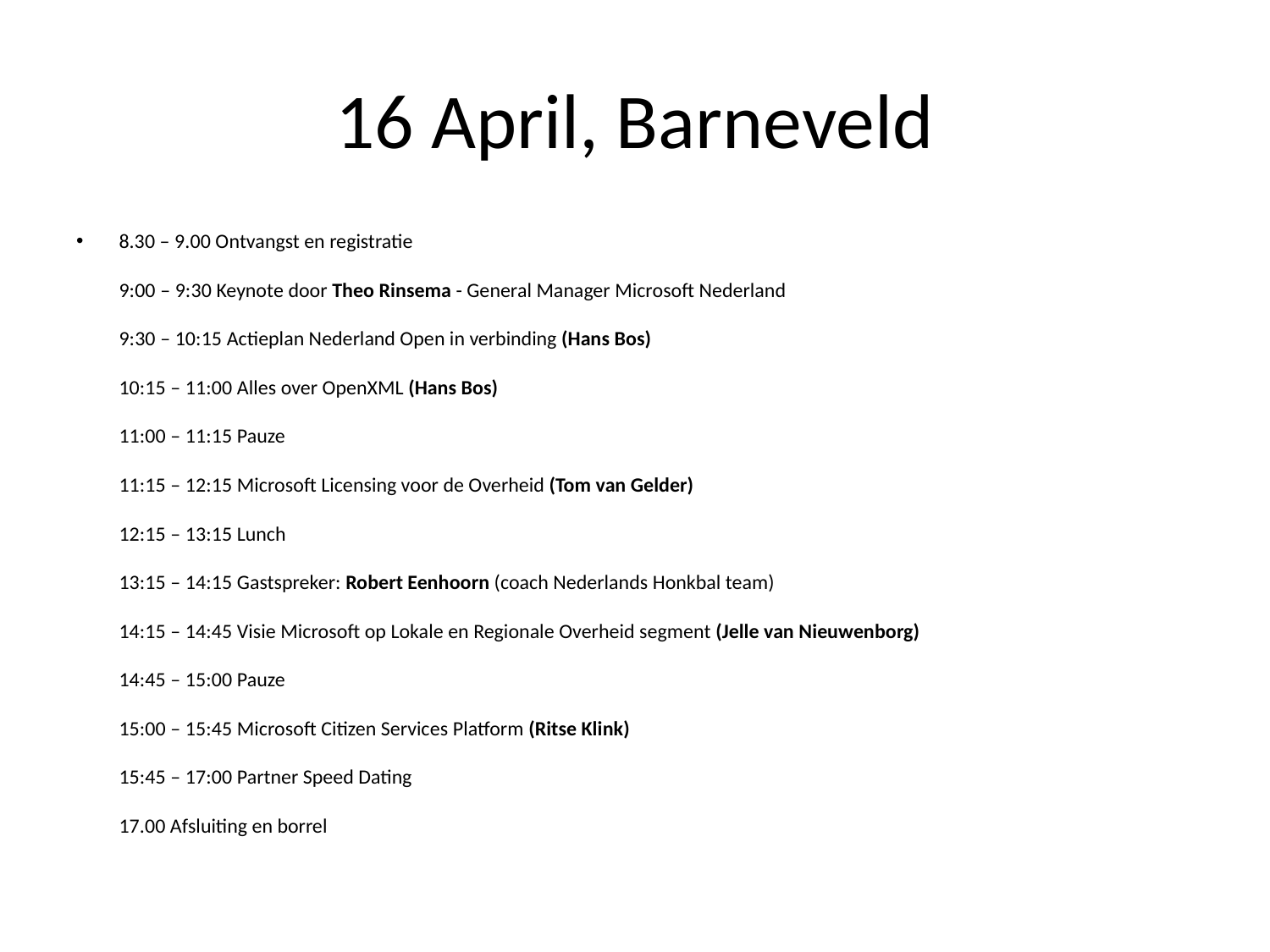

# 16 April, Barneveld
8.30 – 9.00 Ontvangst en registratie
9:00 – 9:30 Keynote door Theo Rinsema - General Manager Microsoft Nederland
9:30 – 10:15 Actieplan Nederland Open in verbinding (Hans Bos)
10:15 – 11:00 Alles over OpenXML (Hans Bos)
11:00 – 11:15 Pauze
11:15 – 12:15 Microsoft Licensing voor de Overheid (Tom van Gelder)
12:15 – 13:15 Lunch
13:15 – 14:15 Gastspreker: Robert Eenhoorn (coach Nederlands Honkbal team)
14:15 – 14:45 Visie Microsoft op Lokale en Regionale Overheid segment (Jelle van Nieuwenborg)
14:45 – 15:00 Pauze
15:00 – 15:45 Microsoft Citizen Services Platform (Ritse Klink)
15:45 – 17:00 Partner Speed Dating
17.00 Afsluiting en borrel